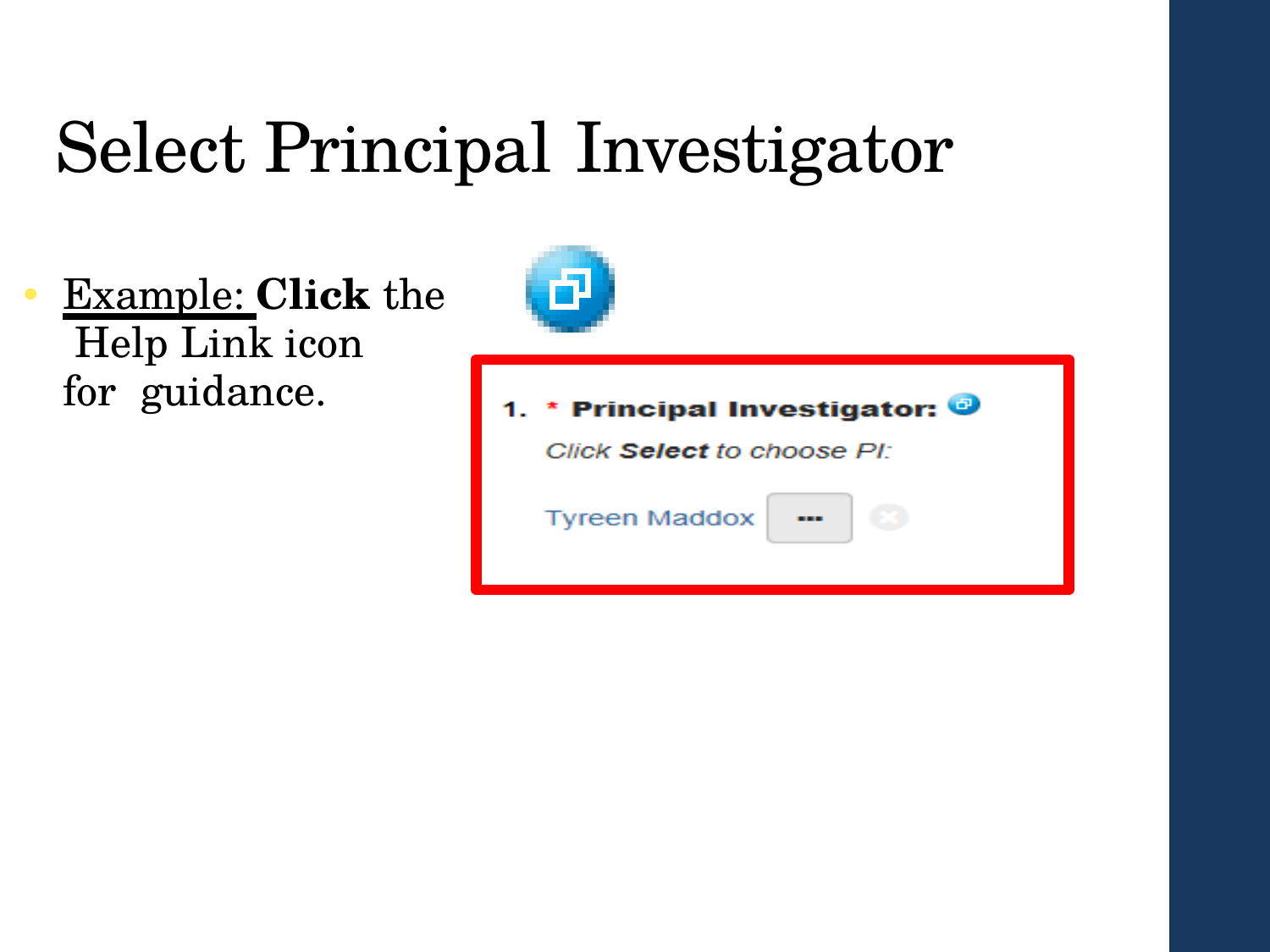

# Select Principal Investigator

Example: Click the  Help Link icon	for  guidance.